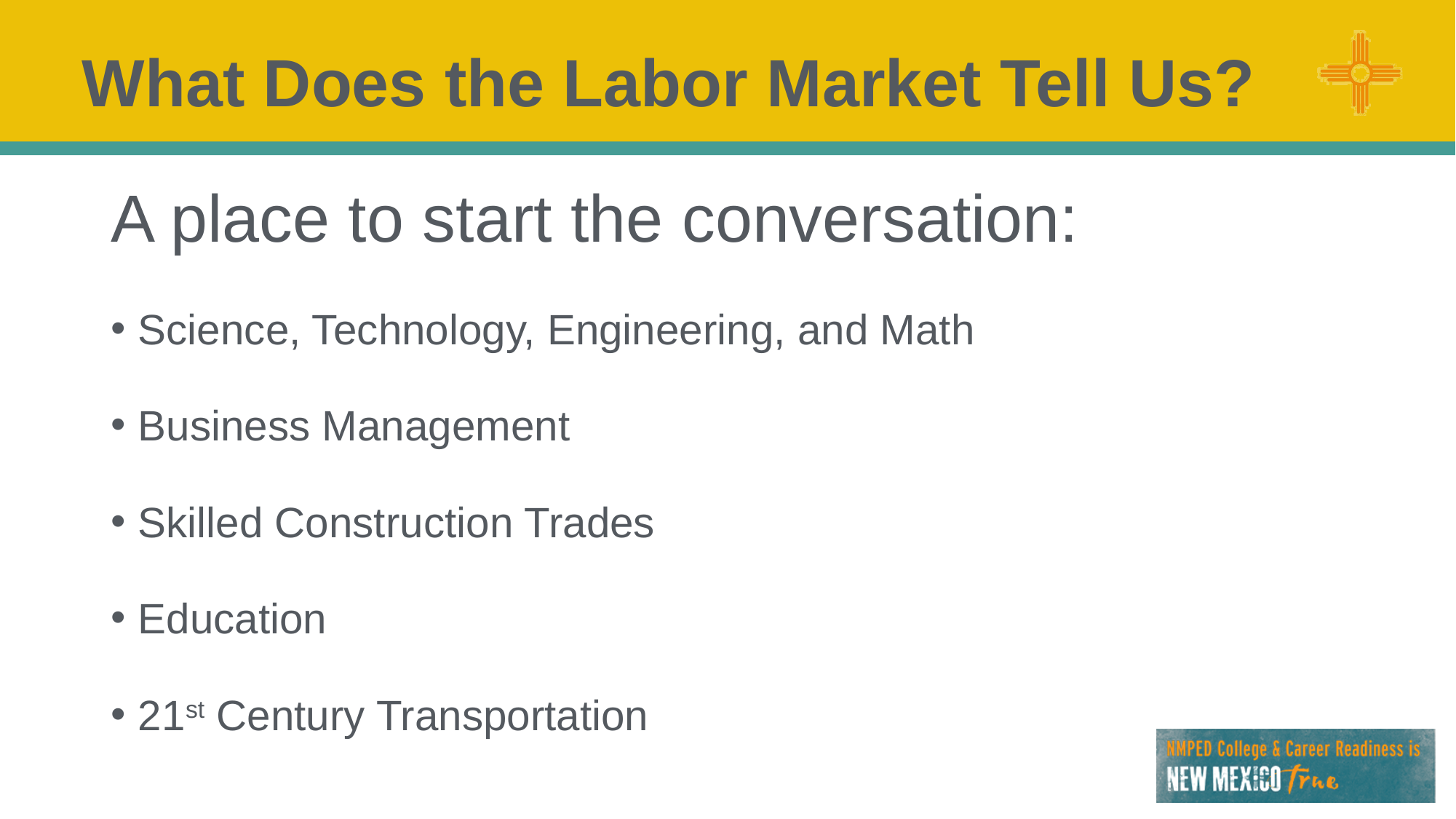

# What Does the Labor Market Tell Us?
A place to start the conversation:
Science, Technology, Engineering, and Math
Business Management
Skilled Construction Trades
Education
21st Century Transportation